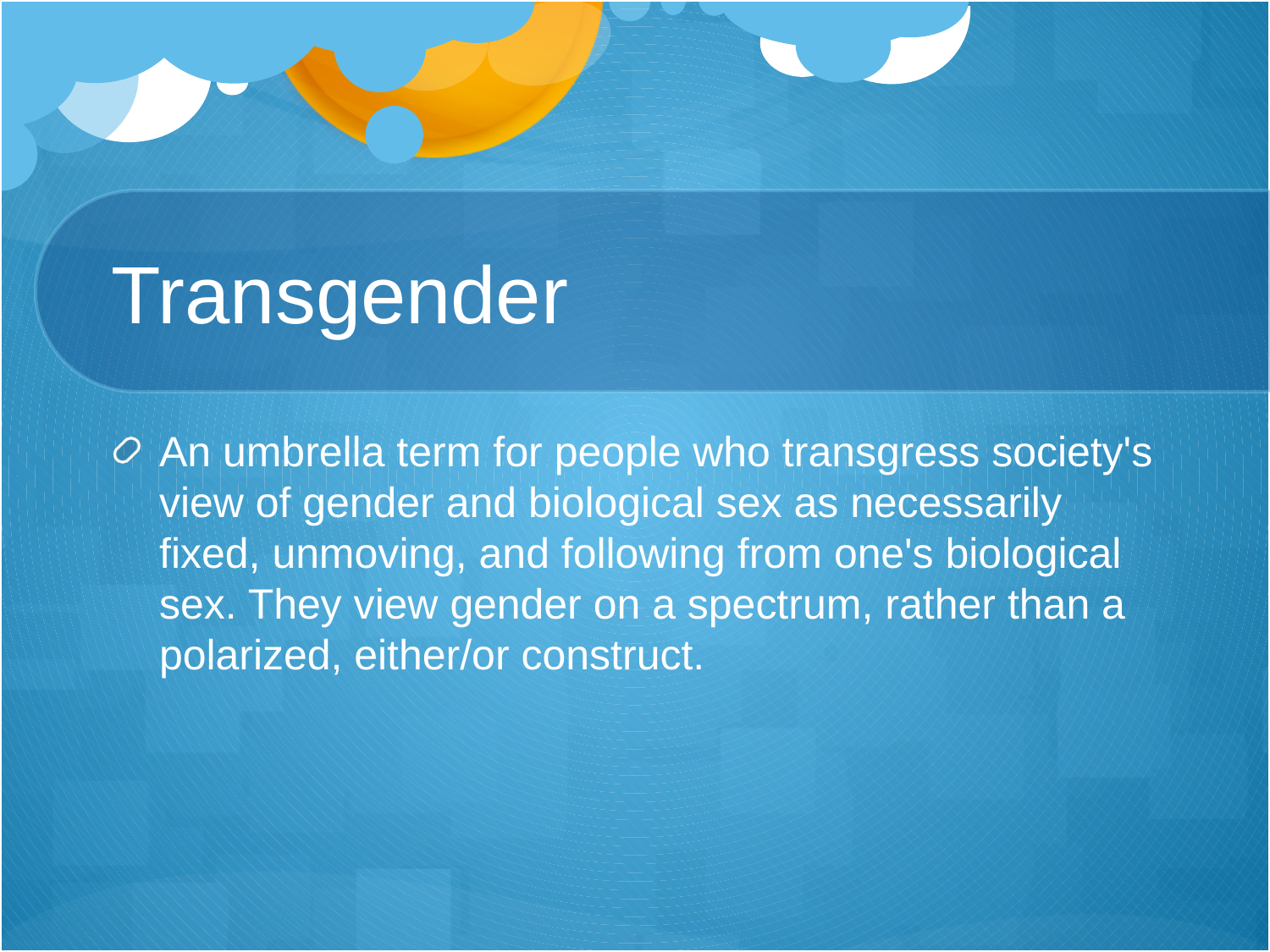

# Transgender
An umbrella term for people who transgress society's view of gender and biological sex as necessarily fixed, unmoving, and following from one's biological sex. They view gender on a spectrum, rather than a polarized, either/or construct.